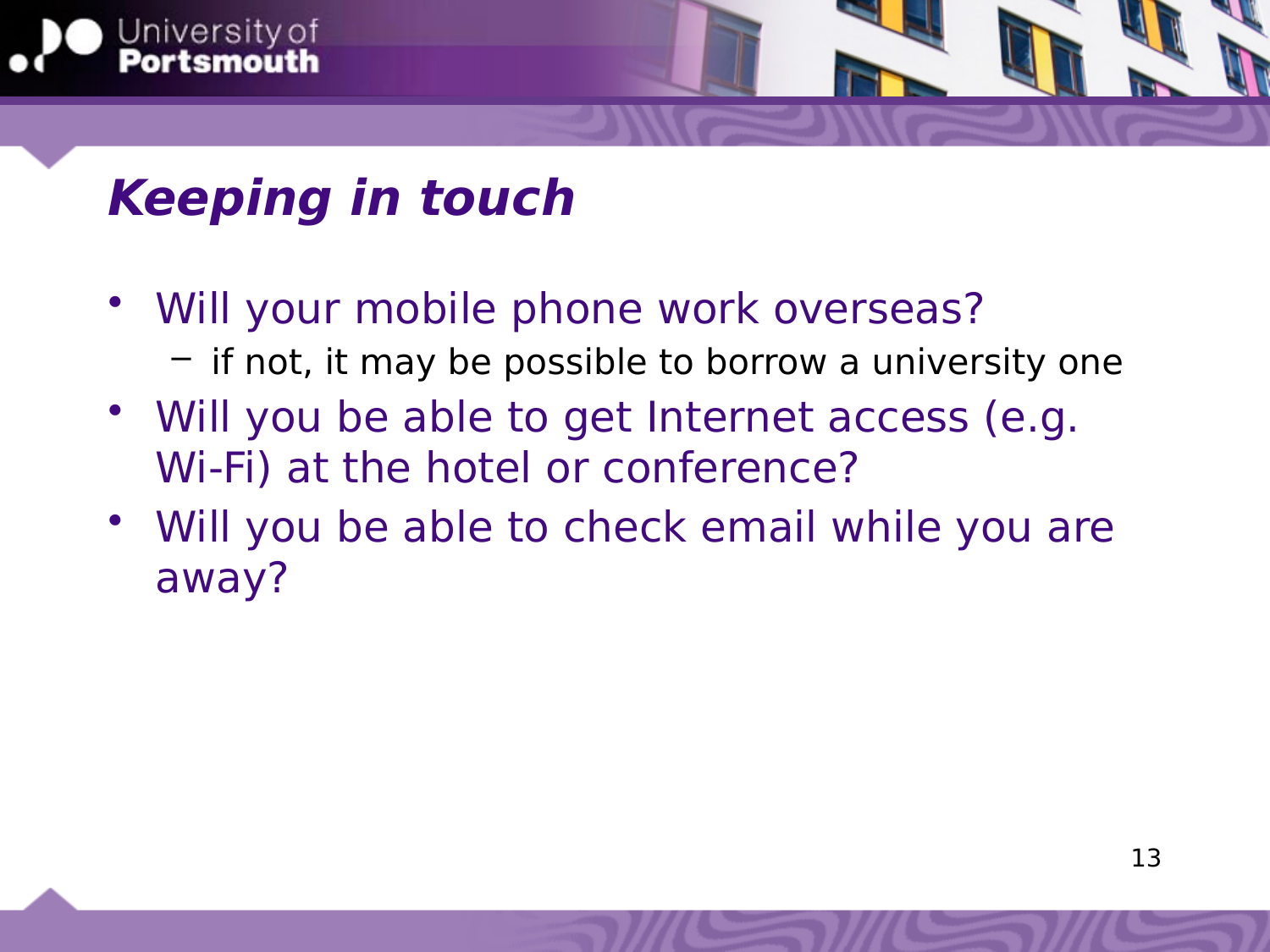

# Keeping in touch
Will your mobile phone work overseas?
if not, it may be possible to borrow a university one
Will you be able to get Internet access (e.g. Wi-Fi) at the hotel or conference?
Will you be able to check email while you are away?
13